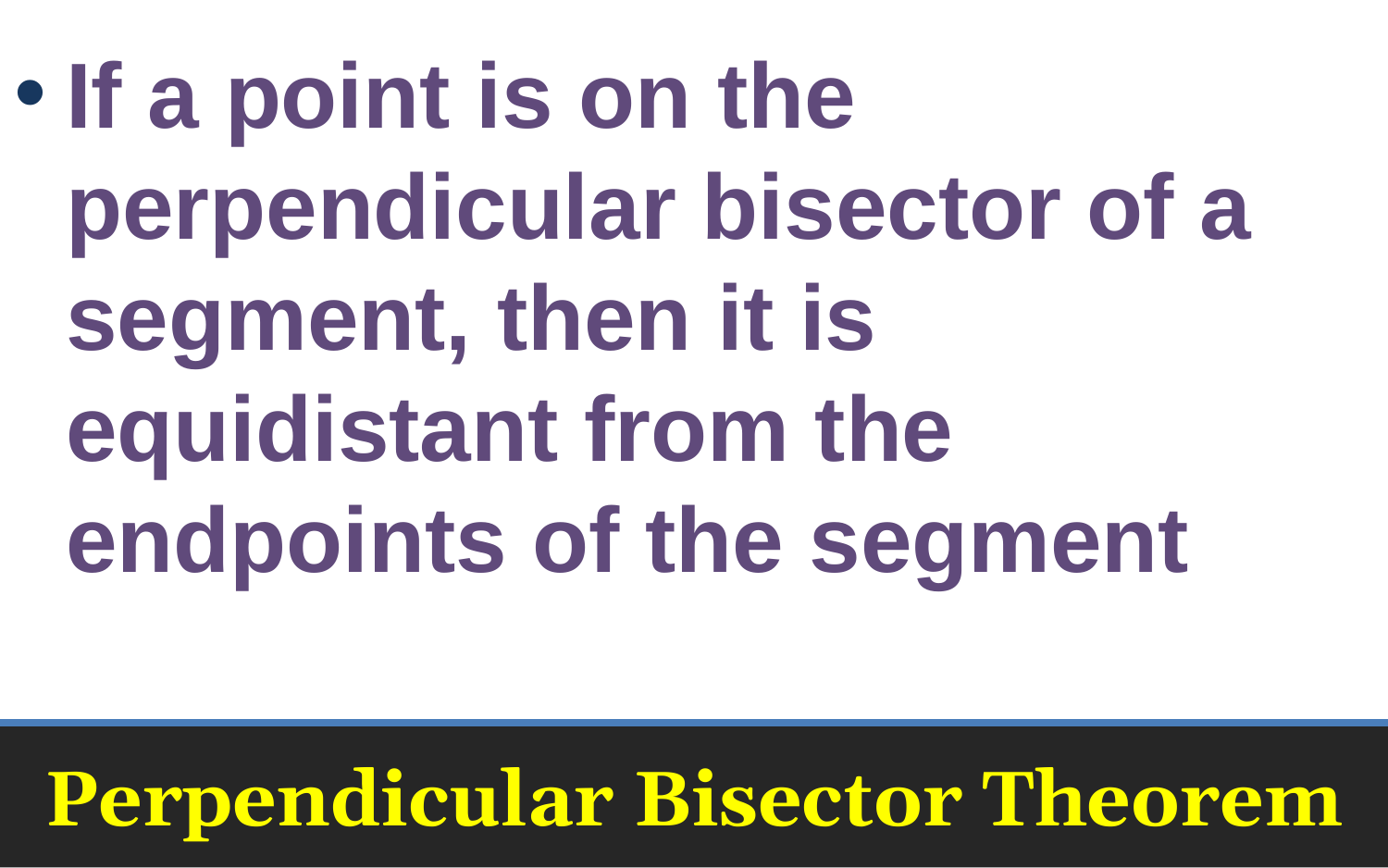

If a point is on the perpendicular bisector of a segment, then it is equidistant from the endpoints of the segment
# Perpendicular Bisector Theorem